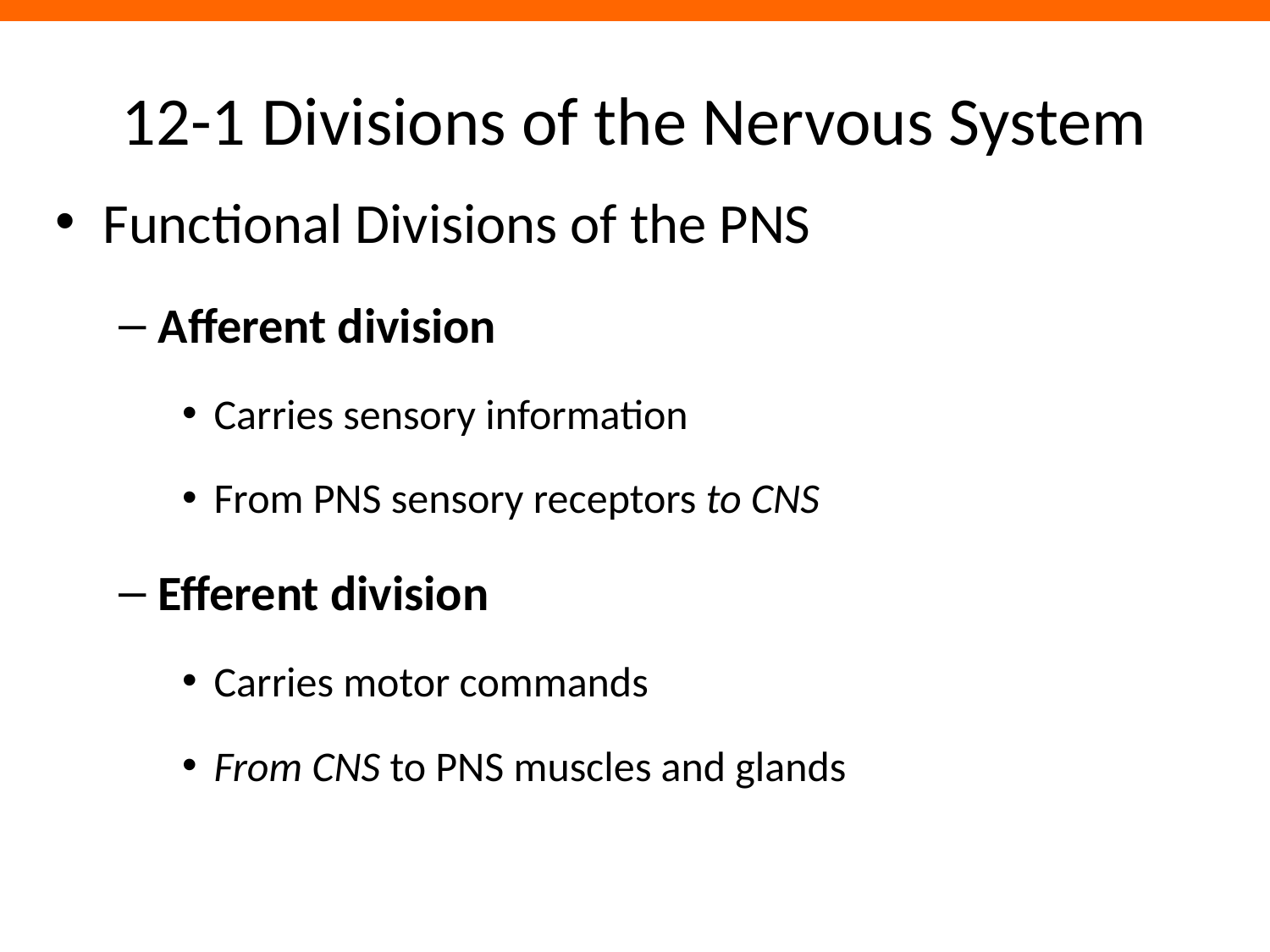

# 12-1 Divisions of the Nervous System
Functional Divisions of the PNS
Afferent division
Carries sensory information
From PNS sensory receptors to CNS
Efferent division
Carries motor commands
From CNS to PNS muscles and glands